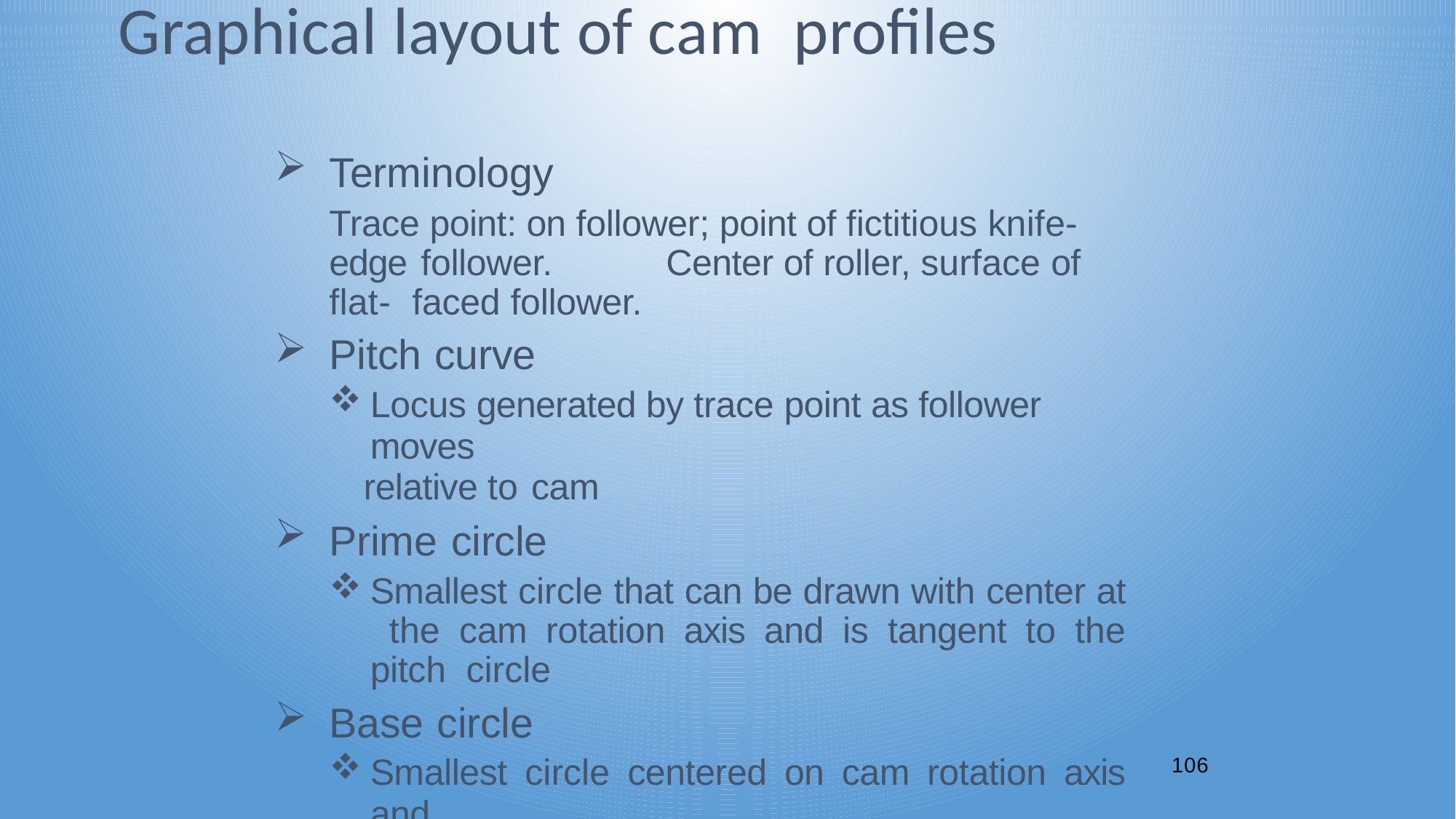

# Graphical layout of cam  profiles
Terminology
Trace point: on follower; point of fictitious knife-  edge follower.	Center of roller, surface of flat-  faced follower.
Pitch curve
Locus generated by trace point as follower moves
relative to cam
Prime circle
Smallest circle that can be drawn with center at  the cam rotation axis and is tangent to the pitch  circle
Base circle
Smallest circle centered on cam rotation axis and
is tangent to the cam surface
106